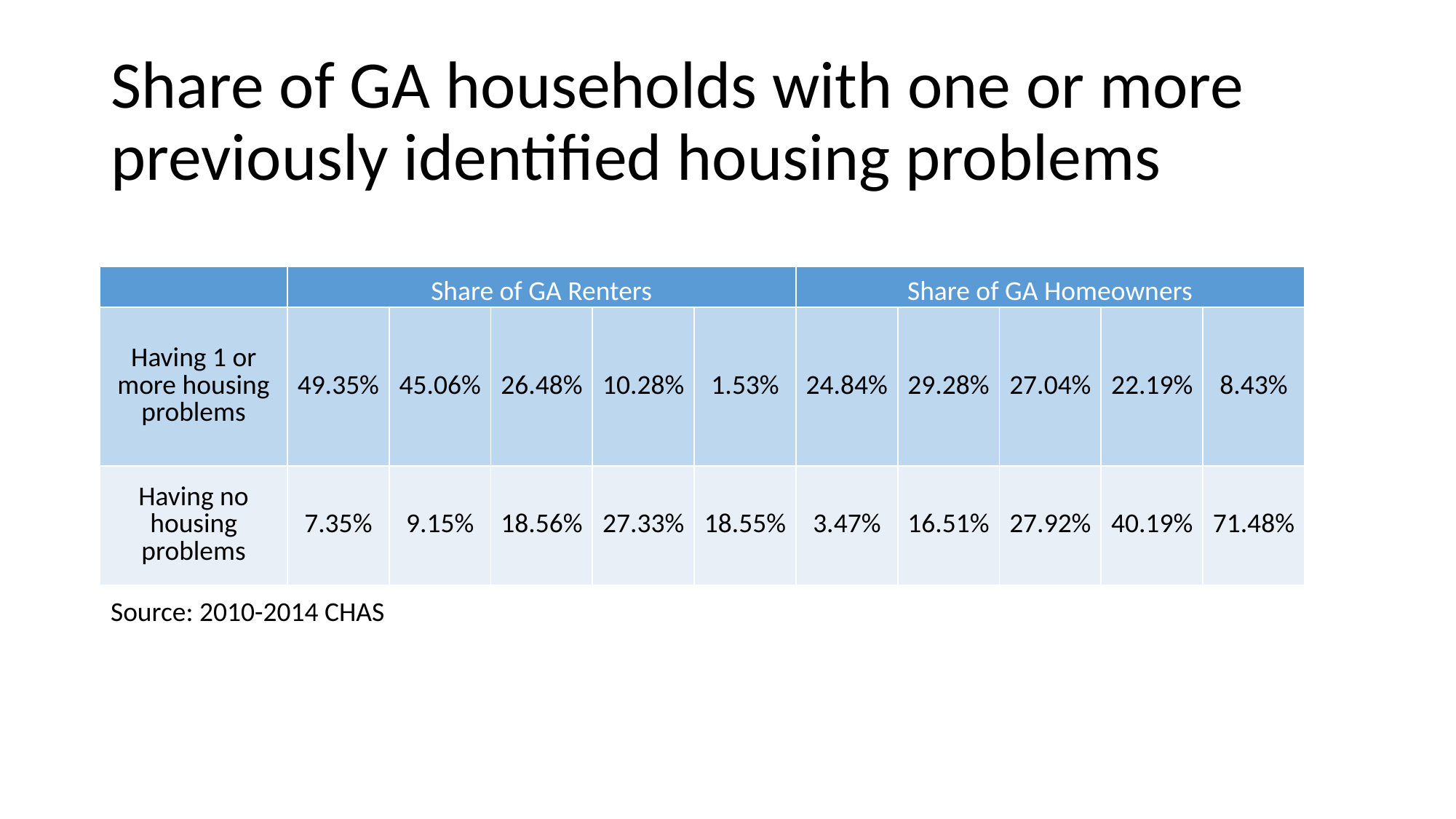

# Share of GA households with one or more previously identified housing problems
|  | Share of GA Renters |  |  |  |  | Share of GA Homeowners |  |  |  |  |
| --- | --- | --- | --- | --- | --- | --- | --- | --- | --- | --- |
| Having 1 or more housing problems | 49.35% | 45.06% | 26.48% | 10.28% | 1.53% | 24.84% | 29.28% | 27.04% | 22.19% | 8.43% |
| Having no housing problems | 7.35% | 9.15% | 18.56% | 27.33% | 18.55% | 3.47% | 16.51% | 27.92% | 40.19% | 71.48% |
Source: 2010-2014 CHAS